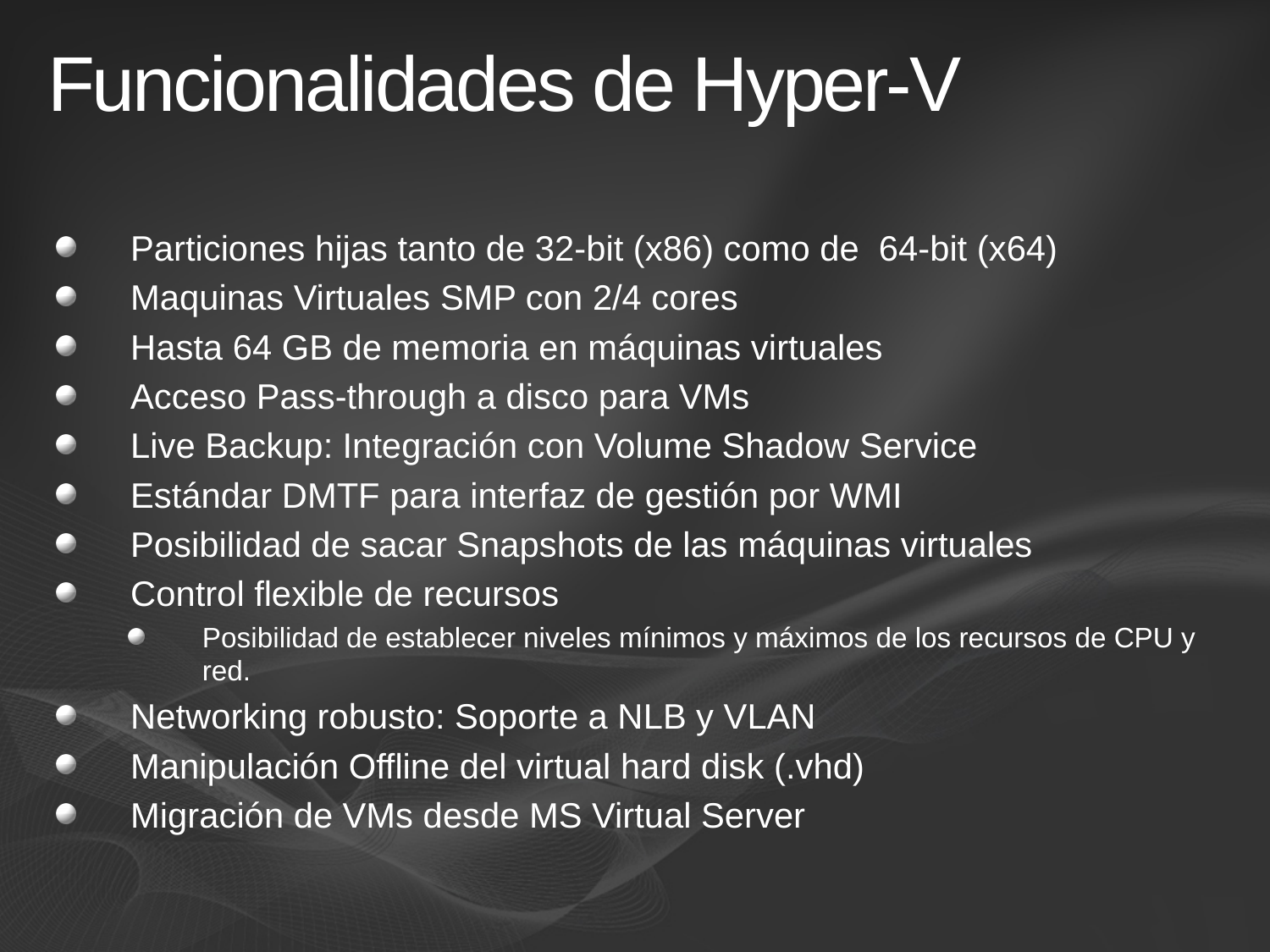

# Funcionalidades de Hyper-V
Particiones hijas tanto de 32-bit (x86) como de  64-bit (x64)
Maquinas Virtuales SMP con 2/4 cores
Hasta 64 GB de memoria en máquinas virtuales
Acceso Pass-through a disco para VMs
Live Backup: Integración con Volume Shadow Service
Estándar DMTF para interfaz de gestión por WMI
Posibilidad de sacar Snapshots de las máquinas virtuales
Control flexible de recursos
Posibilidad de establecer niveles mínimos y máximos de los recursos de CPU y red.
Networking robusto: Soporte a NLB y VLAN
Manipulación Offline del virtual hard disk (.vhd)
Migración de VMs desde MS Virtual Server